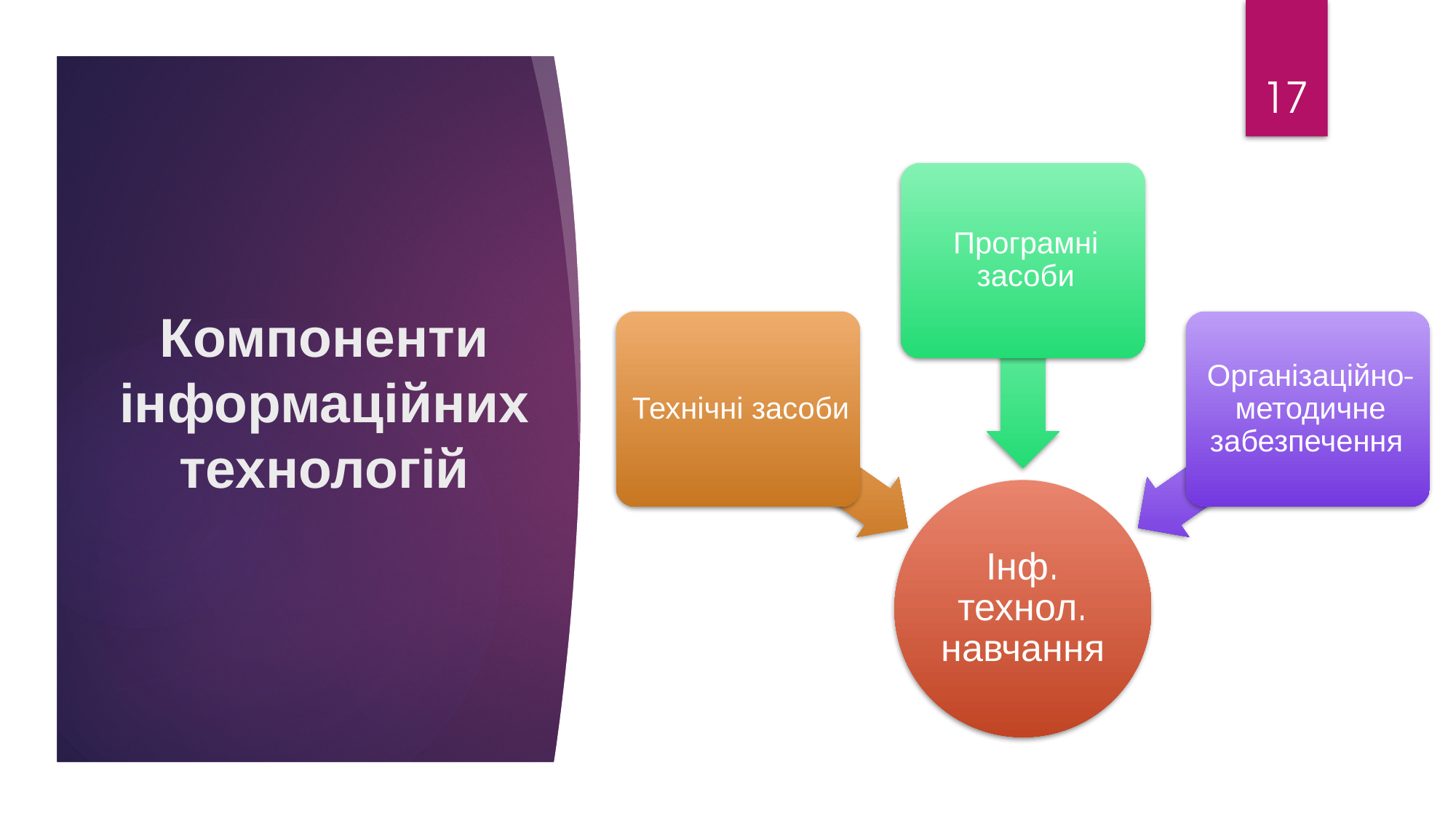

17
Інф. технол. навчання
Технічні засоби
Програмні засоби
Організаційно-методичне забезпечення
# Компоненти інформаційних технологій